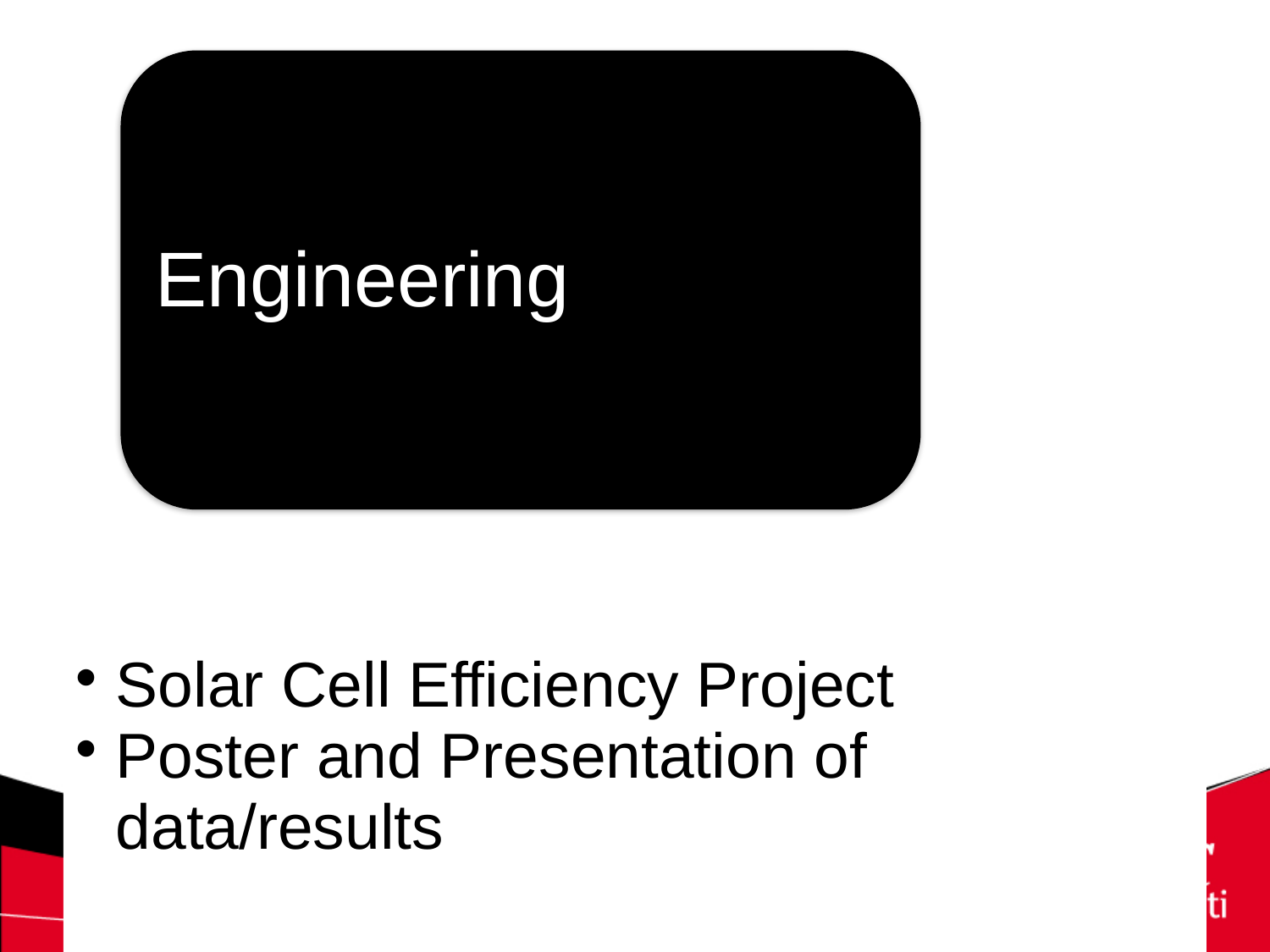

Engineering
Solar Cell Efficiency Project
Poster and Presentation of data/results